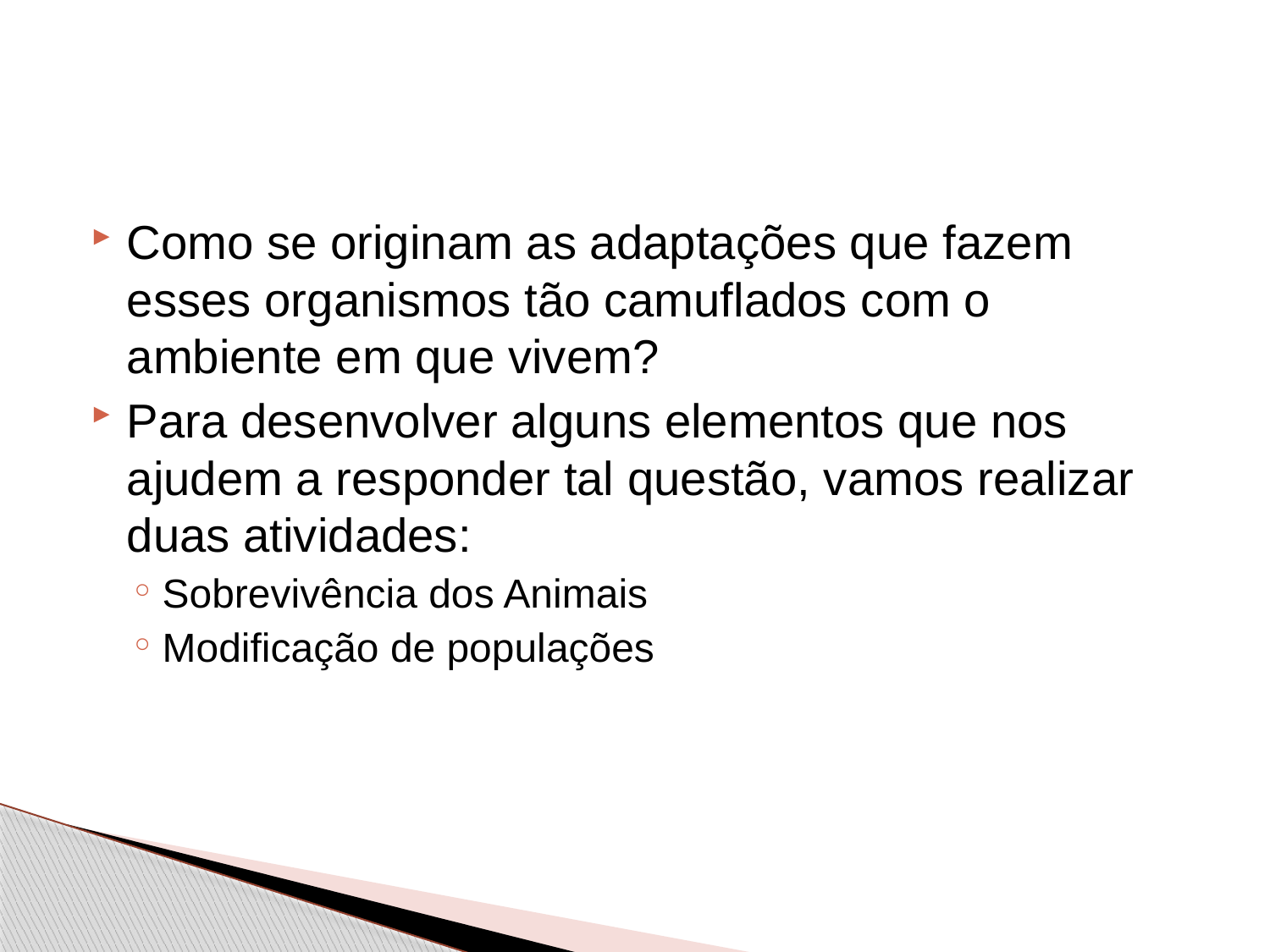

Como se originam as adaptações que fazem esses organismos tão camuflados com o ambiente em que vivem?
Para desenvolver alguns elementos que nos ajudem a responder tal questão, vamos realizar duas atividades:
Sobrevivência dos Animais
Modificação de populações